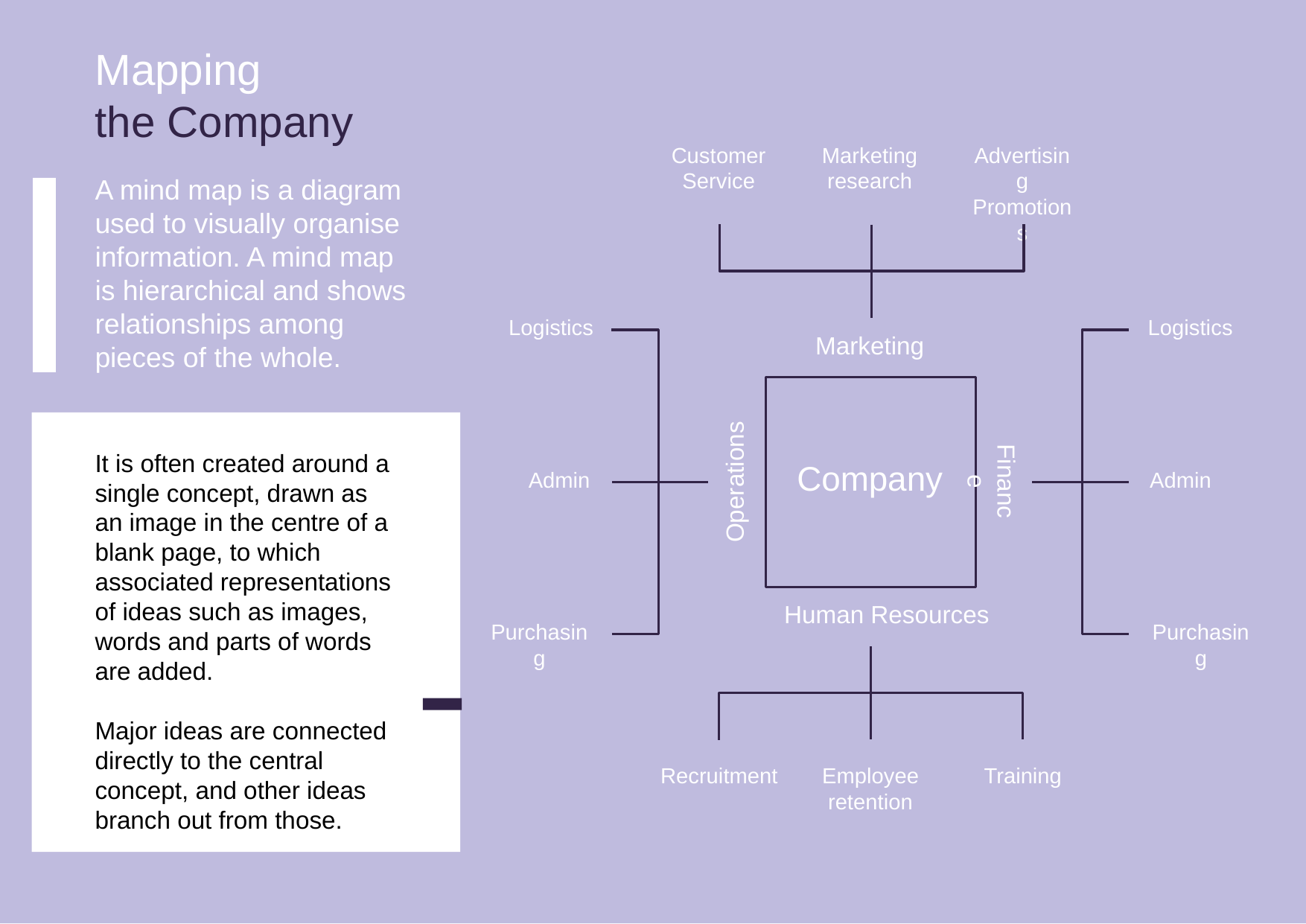

Mapping
the Company
Customer
Service
Marketing
research
Advertising
Promotions
A mind map is a diagram used to visually organise information. A mind map is hierarchical and shows relationships among pieces of the whole.

Logistics
Logistics
Marketing

It is often created around a single concept, drawn as an image in the centre of a blank page, to which associated representations of ideas such as images, words and parts of words are added.

Major ideas are connected directly to the central concept, and other ideas branch out from those.
Company
Finance
Admin
Admin
Operations
Human Resources
Purchasing
Purchasing

Recruitment
Employee
retention
Training